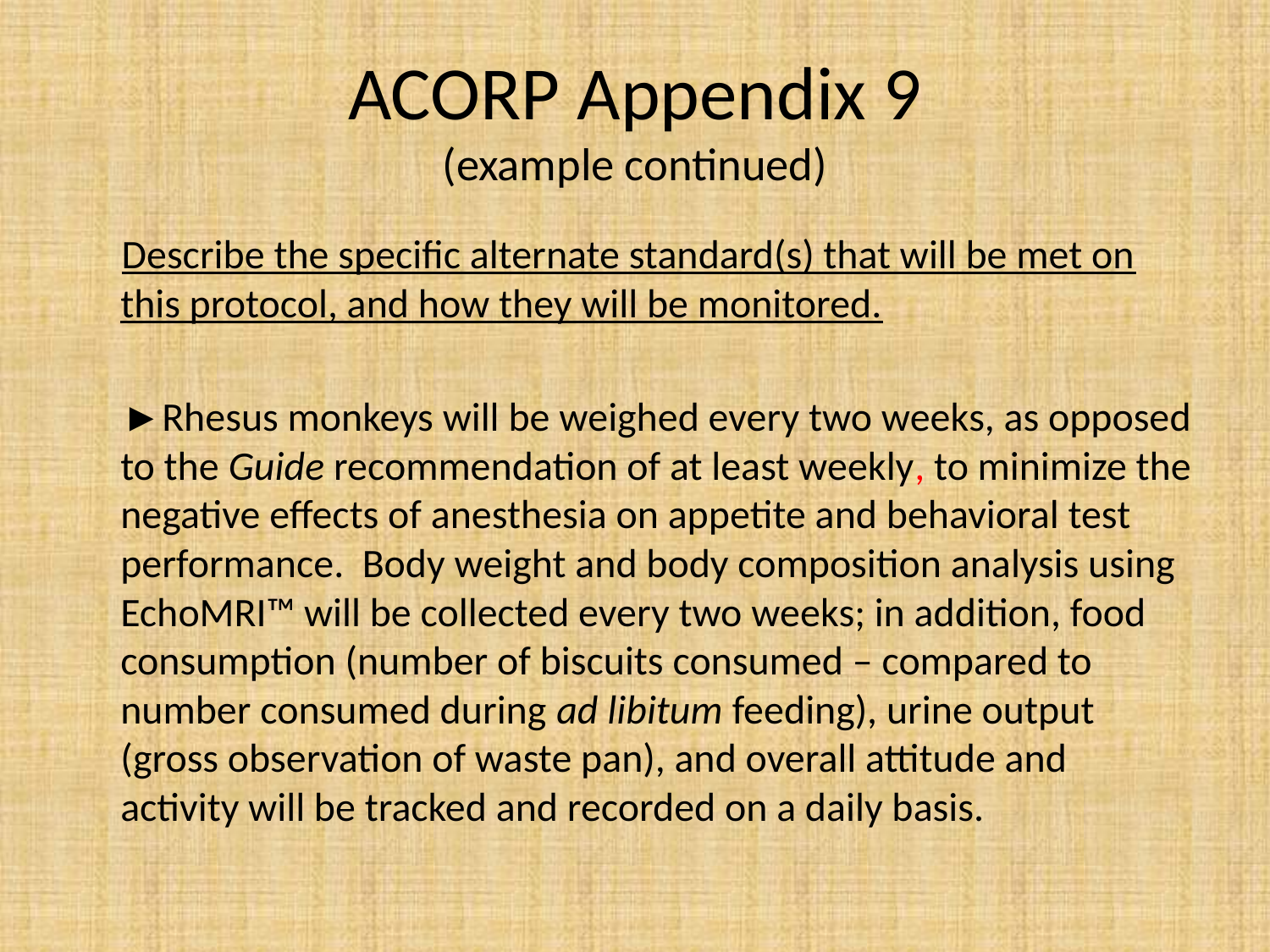

# ACORP Appendix 9 (example continued)
     Describe the specific alternate standard(s) that will be met on this protocol, and how they will be monitored.

     ►Rhesus monkeys will be weighed every two weeks, as opposed to the Guide recommendation of at least weekly, to minimize the negative effects of anesthesia on appetite and behavioral test performance.  Body weight and body composition analysis using EchoMRI™ will be collected every two weeks; in addition, food consumption (number of biscuits consumed – compared to number consumed during ad libitum feeding), urine output (gross observation of waste pan), and overall attitude and activity will be tracked and recorded on a daily basis.